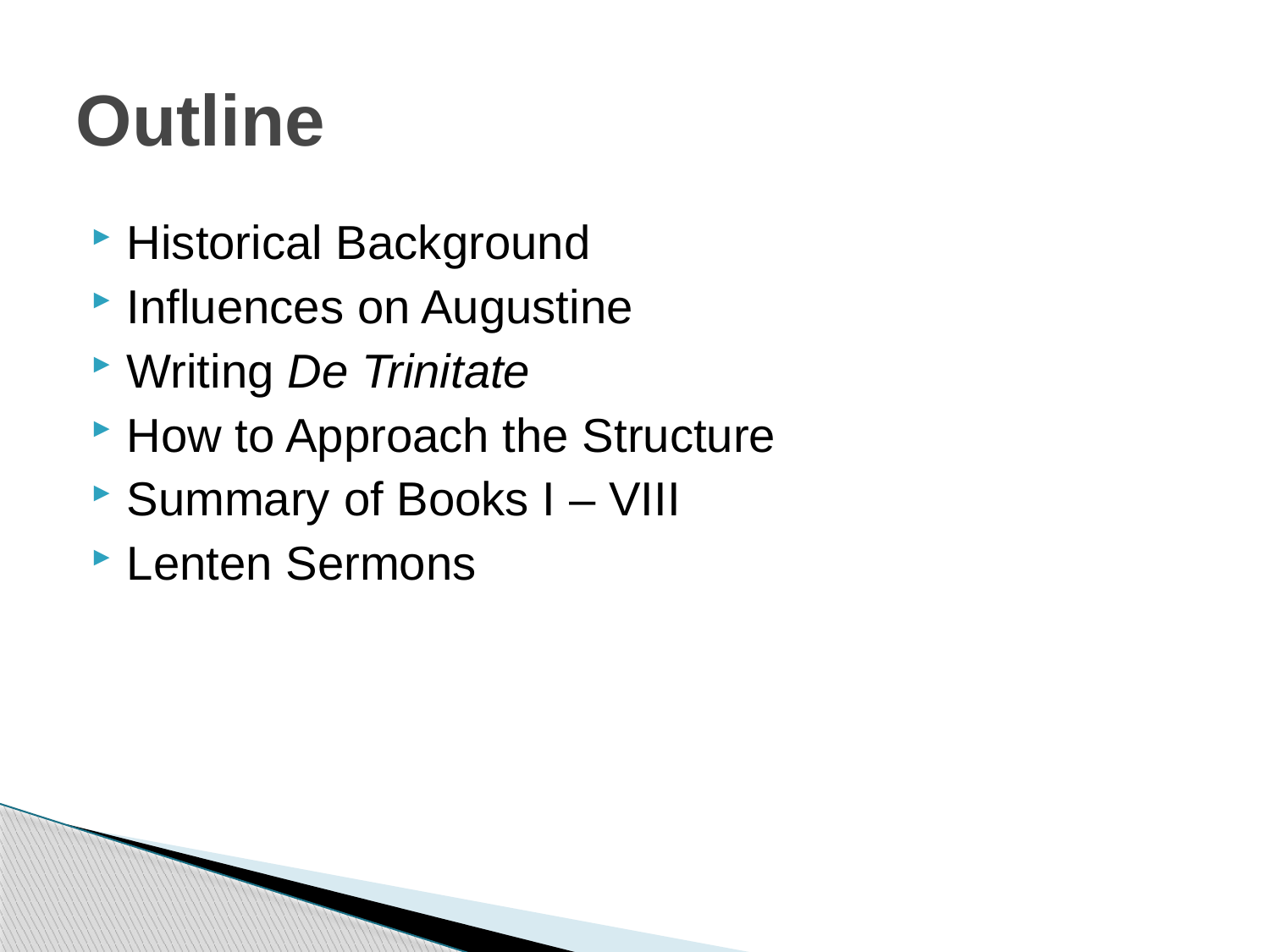

# Outline
Historical Background
Influences on Augustine
Writing De Trinitate
How to Approach the Structure
Summary of Books I – VIII
Lenten Sermons